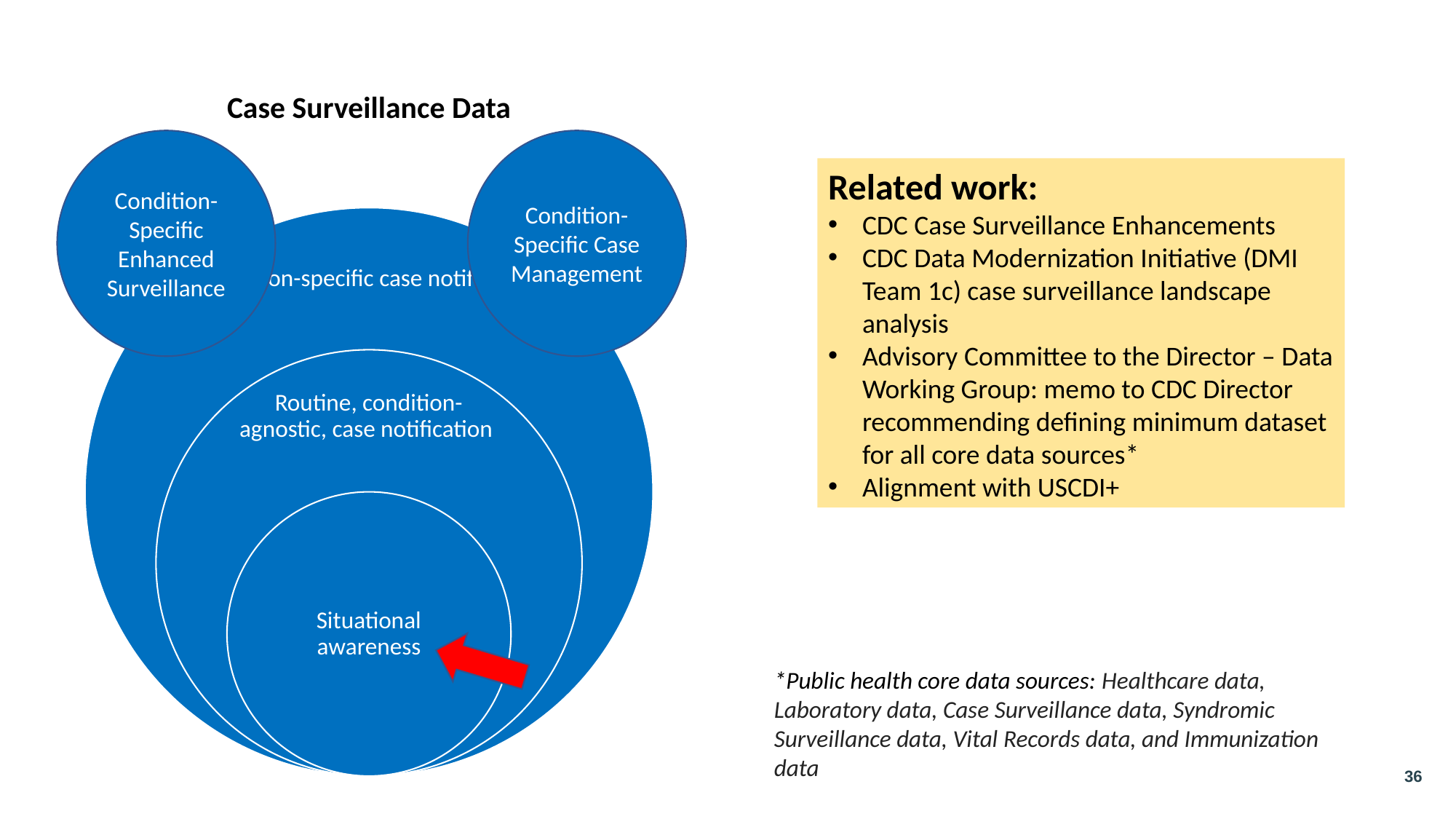

Case Surveillance Data
Condition-Specific Enhanced Surveillance
Condition-Specific Case Management
Condition-specific case notification
Routine, condition-agnostic, case notification
Situational awareness

Related work:
CDC Case Surveillance Enhancements
CDC Data Modernization Initiative (DMI Team 1c) case surveillance landscape analysis
Advisory Committee to the Director – Data Working Group: memo to CDC Director recommending defining minimum dataset for all core data sources*
Alignment with USCDI+
*Public health core data sources: Healthcare data, Laboratory data, Case Surveillance data, Syndromic Surveillance data, Vital Records data, and Immunization data
36